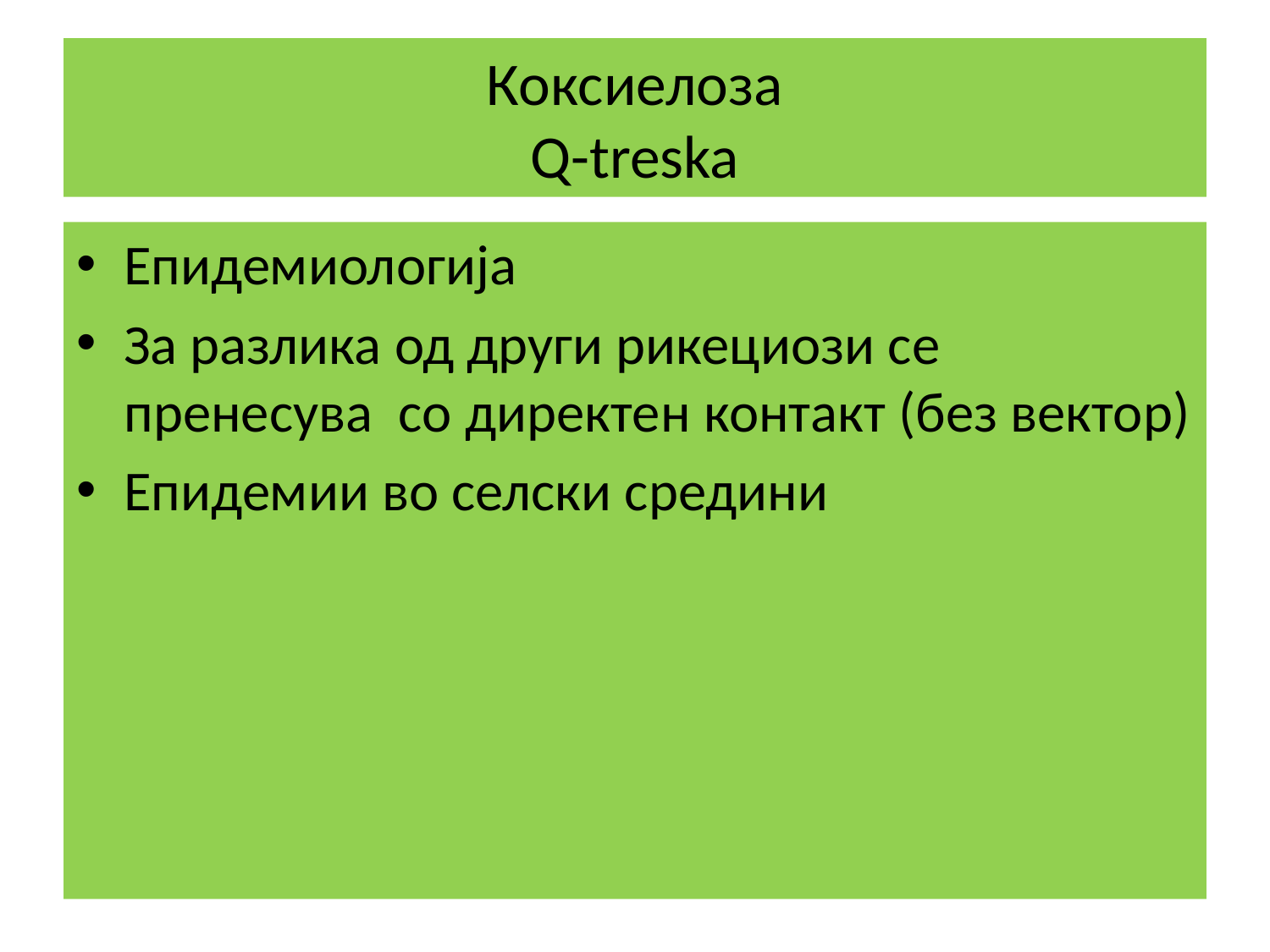

# Коксиелоза Q-treska
Епидемиологија
За разлика од други рикециози се пренесува  со директен контакт (без вектор)
Епидемии во селски средини